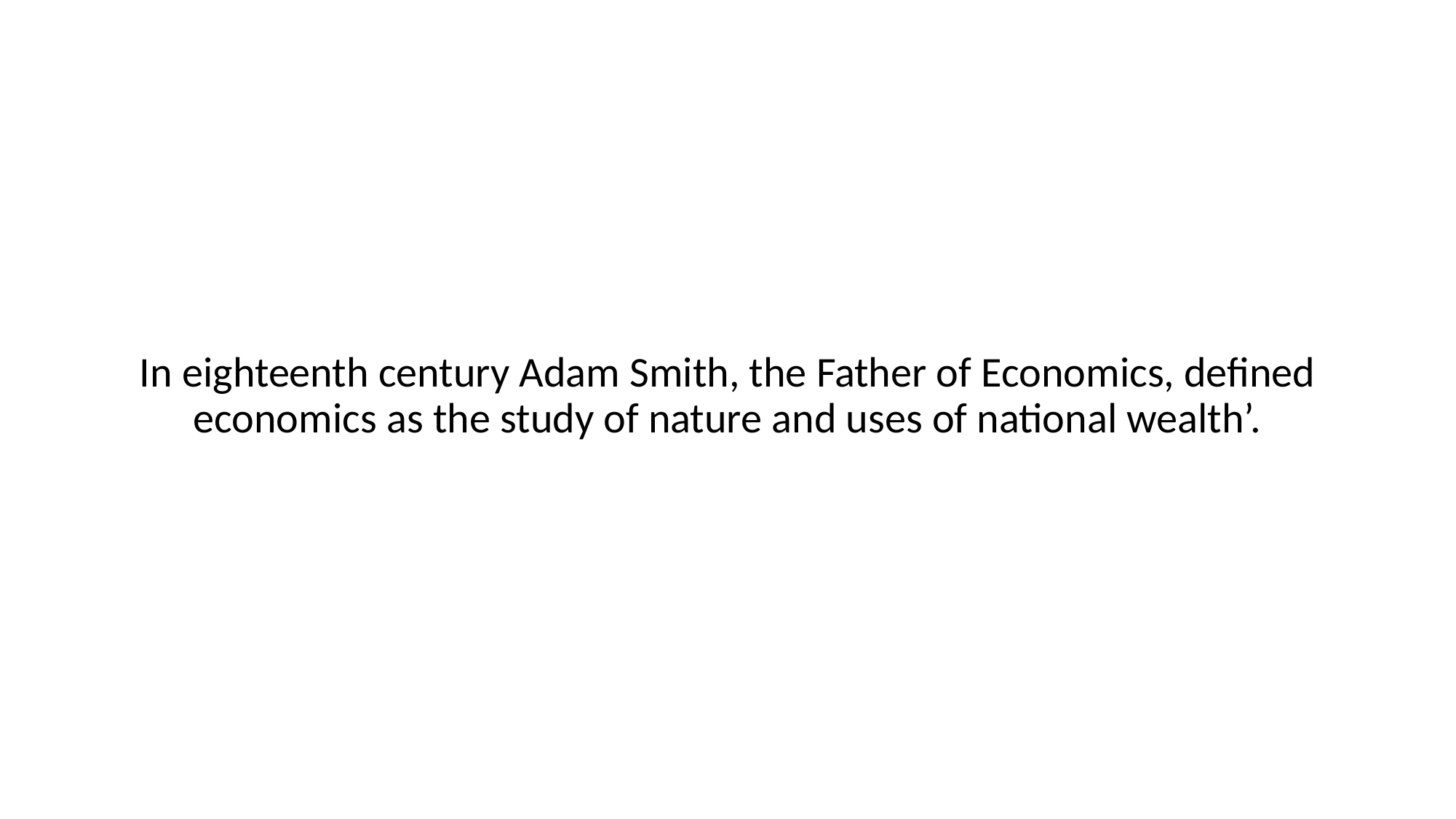

#

In eighteenth century Adam Smith, the Father of Economics, defined economics as the study of nature and uses of national wealth’.